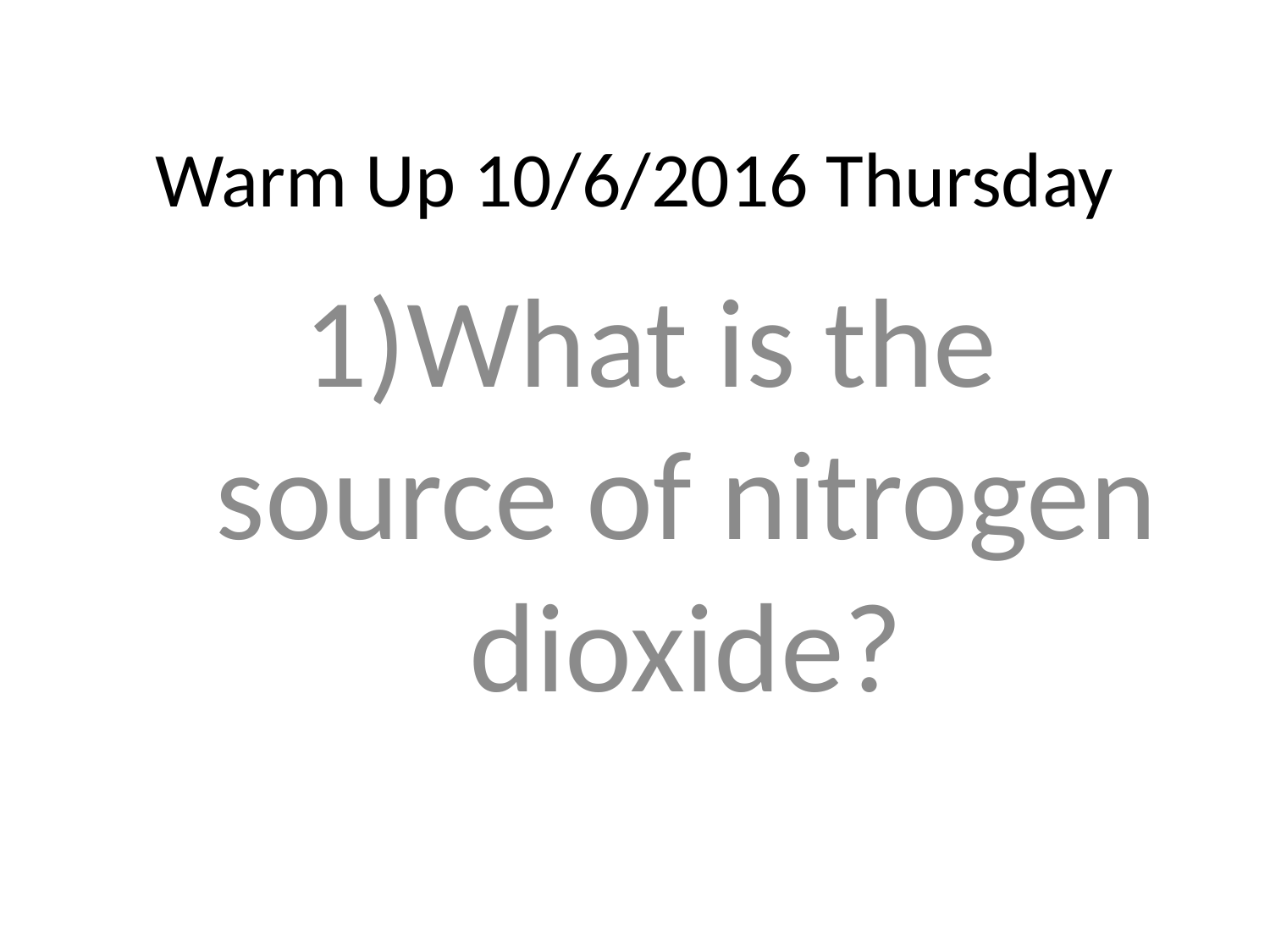

# Warm Up 10/6/2016 Thursday
What is the source of nitrogen dioxide?